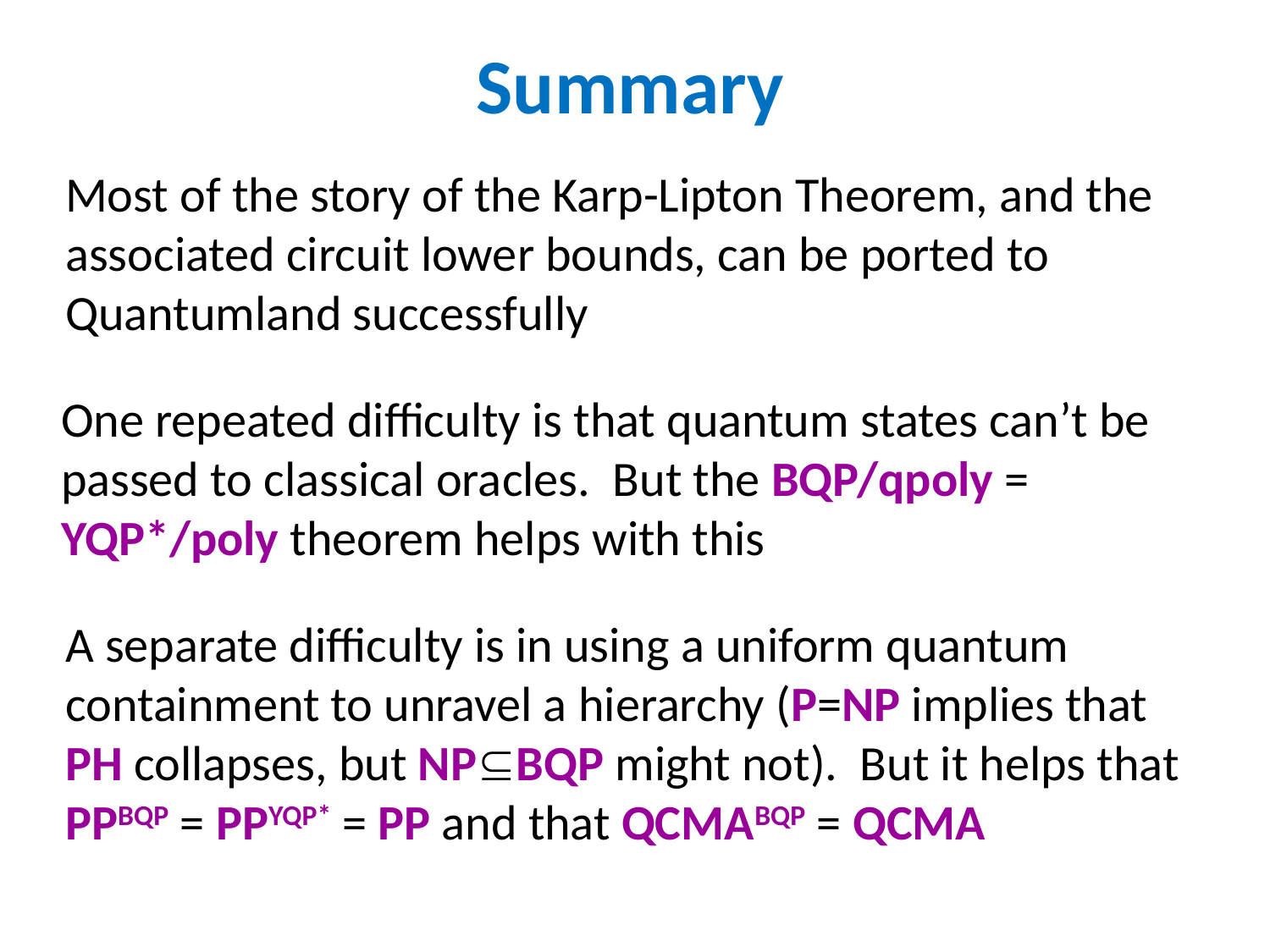

# Summary
Most of the story of the Karp-Lipton Theorem, and the associated circuit lower bounds, can be ported to Quantumland successfully
One repeated difficulty is that quantum states can’t be passed to classical oracles.  But the BQP/qpoly = YQP*/poly theorem helps with this
A separate difficulty is in using a uniform quantum containment to unravel a hierarchy (P=NP implies that PH collapses, but NP⊆BQP might not).  But it helps that PPBQP = PPYQP* = PP and that QCMABQP = QCMA